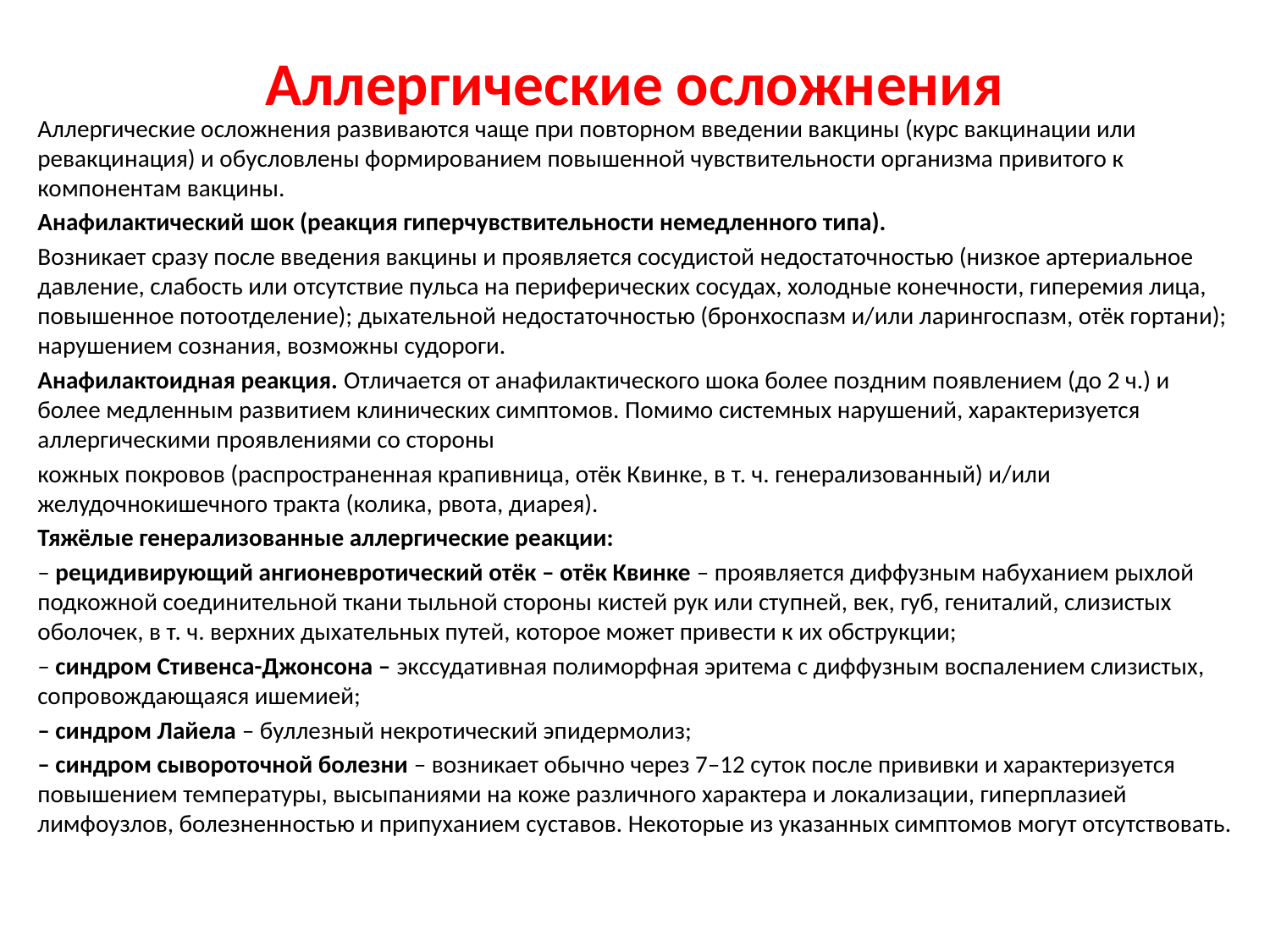

# Аллергические осложнения
Аллергические осложнения развиваются чаще при повторном введении вакцины (курс вакцинации или ревакцинация) и обусловлены формированием повышенной чувствительности организма привитого к компонентам вакцины.
Анафилактический шок (реакция гиперчувствительности немедленного типа).
Возникает сразу после введения вакцины и проявляется сосудистой недостаточностью (низкое артериальное давление, слабость или отсутствие пульса на периферических сосудах, холодные конечности, гиперемия лица, повышенное потоотделение); дыхательной недостаточностью (бронхоспазм и/или ларингоспазм, отёк гортани); нарушением сознания, возможны судороги.
Анафилактоидная реакция. Отличается от анафилактического шока более поздним появлением (до 2 ч.) и более медленным развитием клинических симптомов. Помимо системных нарушений, характеризуется аллергическими проявлениями со стороны
кожных покровов (распространенная крапивница, отёк Квинке, в т. ч. генерализованный) и/или желудочнокишечного тракта (колика, рвота, диарея).
Тяжёлые генерализованные аллергические реакции:
– рецидивирующий ангионевротический отёк – отёк Квинке – проявляется диффузным набуханием рыхлой подкожной соединительной ткани тыльной стороны кистей рук или ступней, век, губ, гениталий, слизистых оболочек, в т. ч. верхних дыхательных путей, которое может привести к их обструкции;
– синдром Стивенса-Джонсона – экссудативная полиморфная эритема с диффузным воспалением слизистых, сопровождающаяся ишемией;
– синдром Лайела – буллезный некротический эпидермолиз;
– синдром сывороточной болезни – возникает обычно через 7–12 суток после прививки и характеризуется повышением температуры, высыпаниями на коже различного характера и локализации, гиперплазией лимфоузлов, болезненностью и припуханием суставов. Некоторые из указанных симптомов могут отсутствовать.